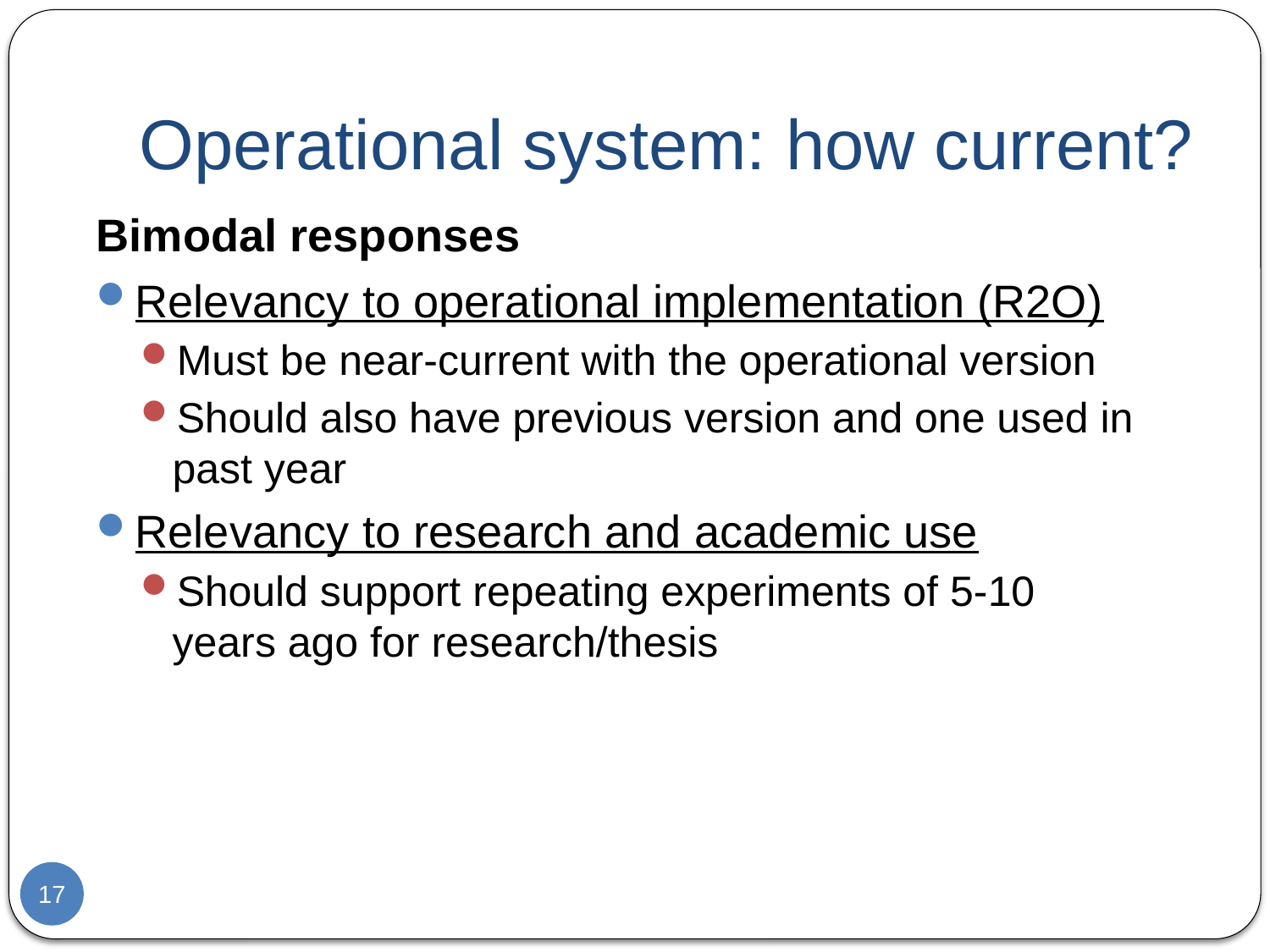

# Operational system: how current?
Bimodal responses
Relevancy to operational implementation (R2O)
Must be near-current with the operational version
Should also have previous version and one used in past year
Relevancy to research and academic use
Should support repeating experiments of 5-10 years ago for research/thesis
17